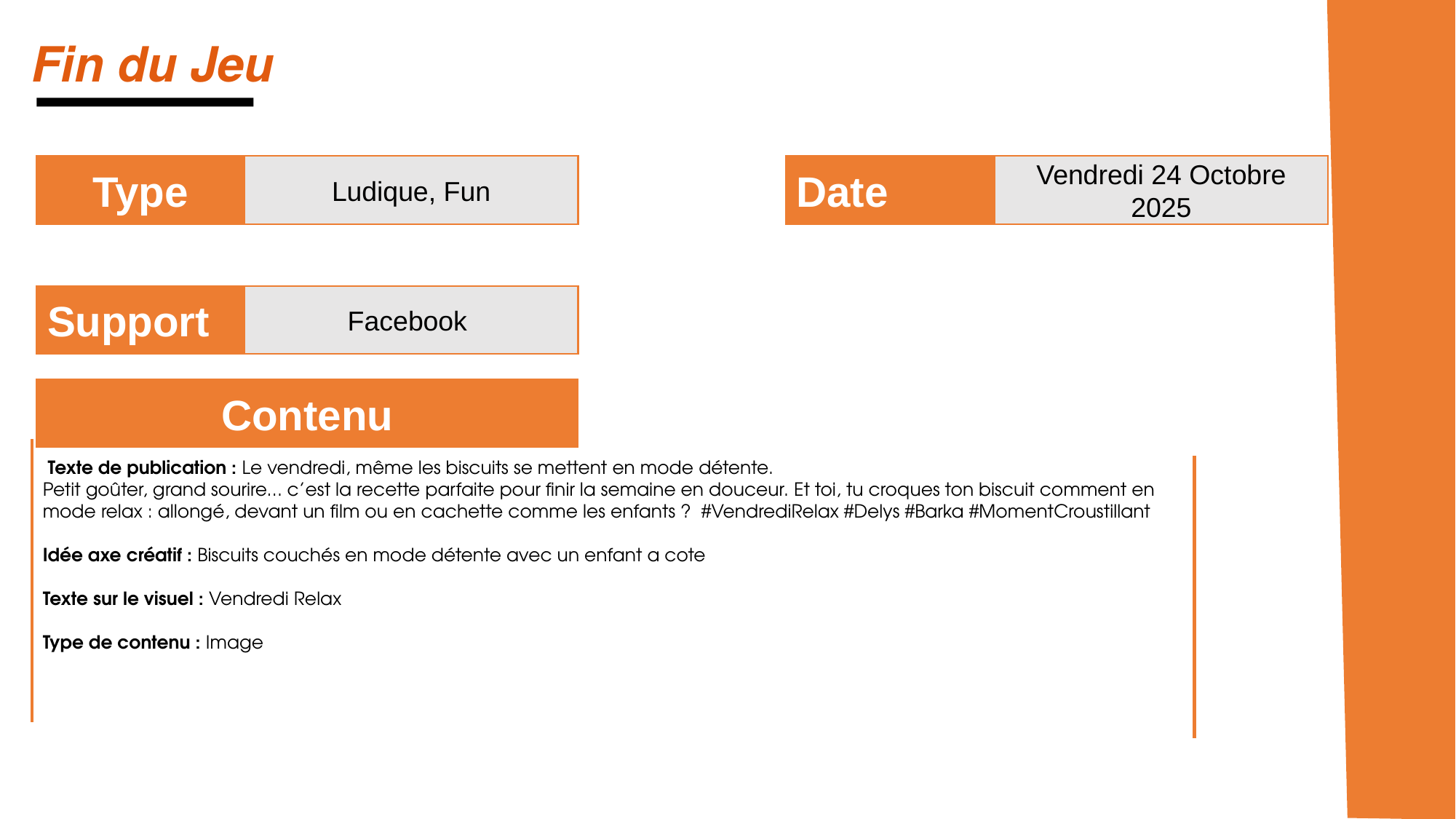

Fin du Jeu

Type
Ludique, Fun
Date
Vendredi 24 Octobre 2025
Support
 Facebook
Contenu
 Texte de publication : Le vendredi, même les biscuits se mettent en mode détente.
Petit goûter, grand sourire… c’est la recette parfaite pour finir la semaine en douceur. Et toi, tu croques ton biscuit comment en mode relax : allongé, devant un film ou en cachette comme les enfants ?  #VendrediRelax #Delys #Barka #MomentCroustillant

Idée axe créatif : Biscuits couchés en mode détente avec un enfant a cote

Texte sur le visuel : Vendredi Relax

Type de contenu : Image